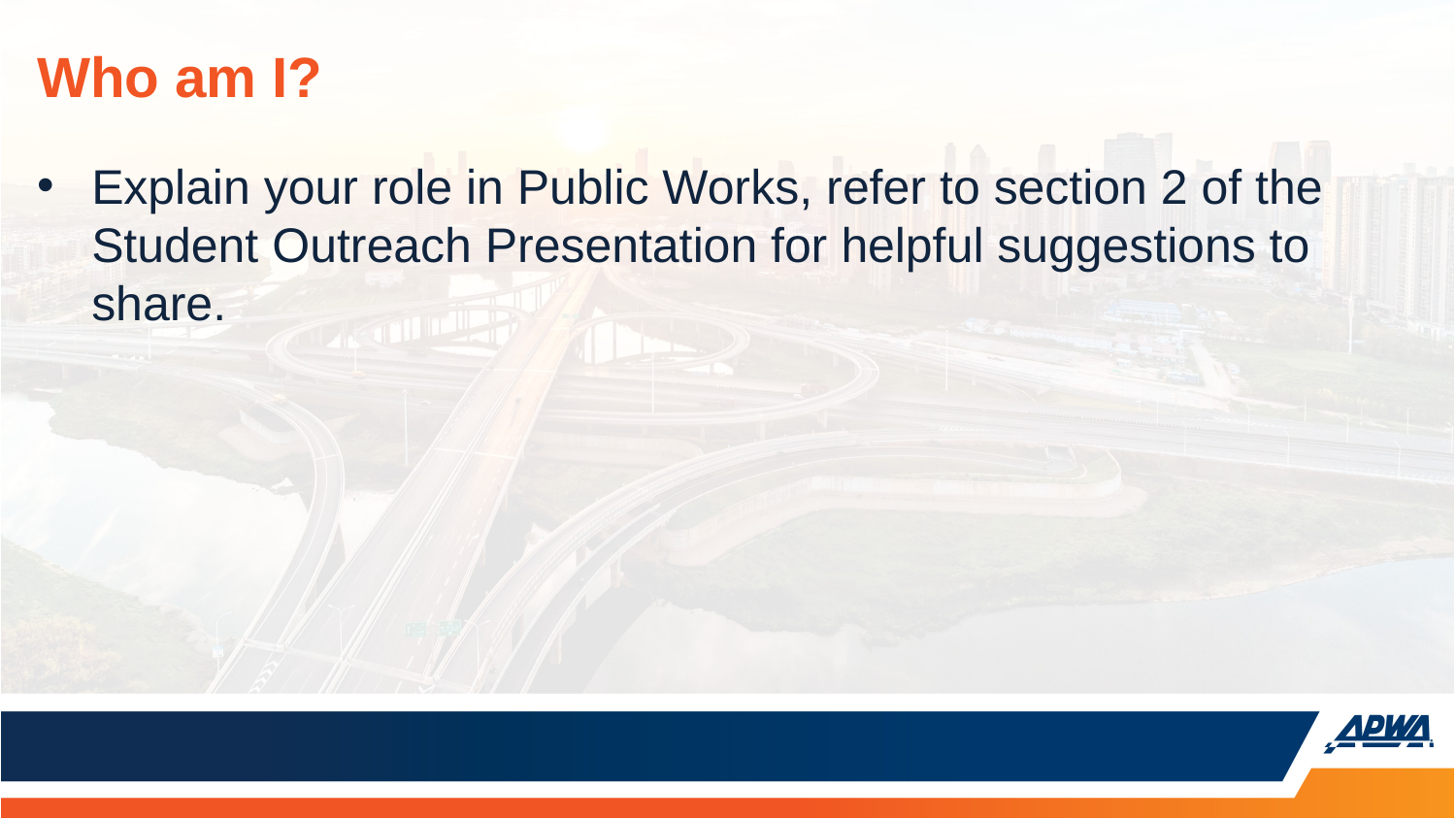

# Who am I?
Explain your role in Public Works, refer to section 2 of the Student Outreach Presentation for helpful suggestions to share.